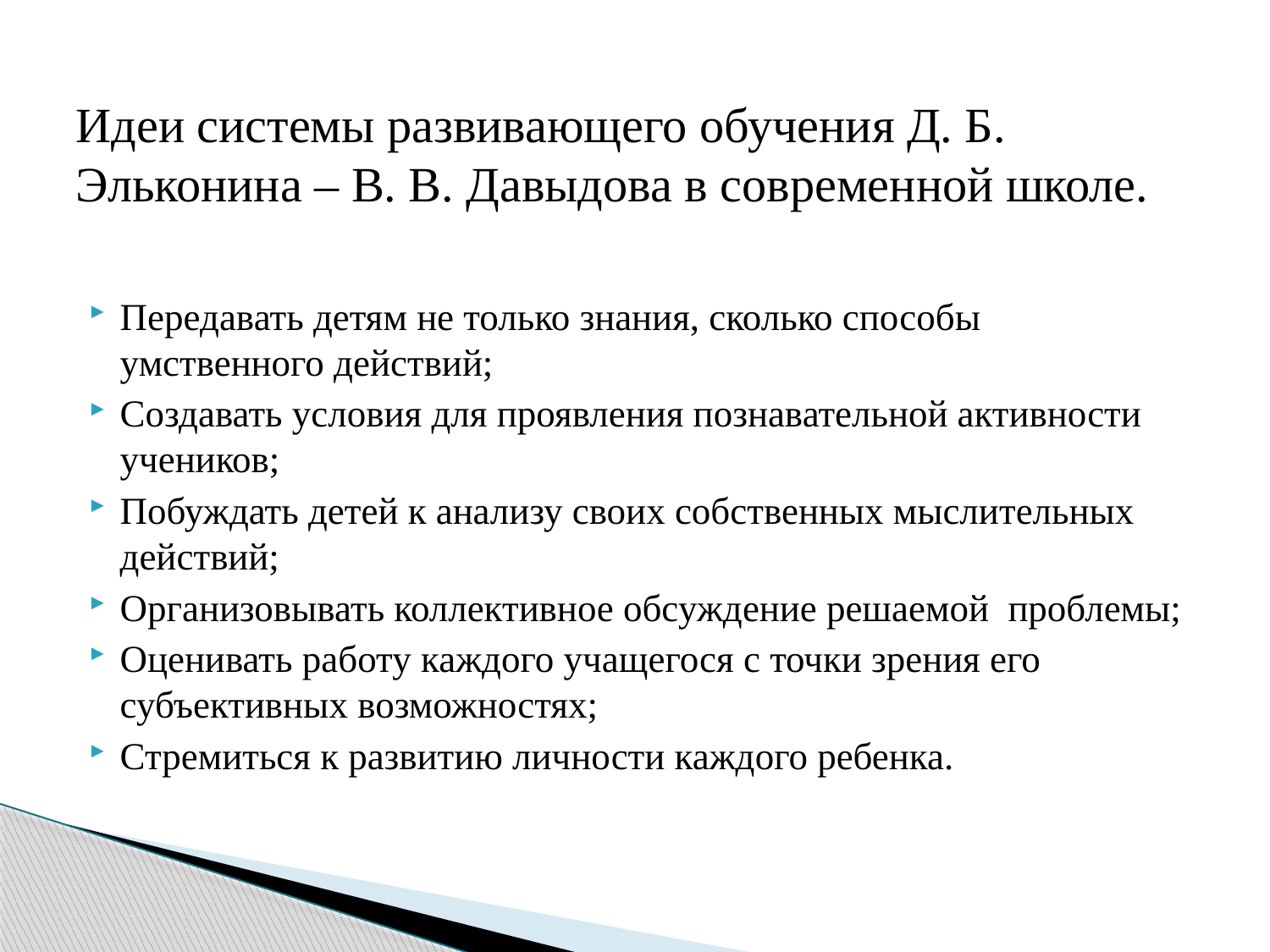

# Идеи системы развивающего обучения Д. Б. Эльконина – В. В. Давыдова в современной школе.
Передавать детям не только знания, сколько способы умственного действий;
Создавать условия для проявления познавательной активности учеников;
Побуждать детей к анализу своих собственных мыслительных действий;
Организовывать коллективное обсуждение решаемой  проблемы;
Оценивать работу каждого учащегося с точки зрения его субъективных возможностях;
Стремиться к развитию личности каждого ребенка.